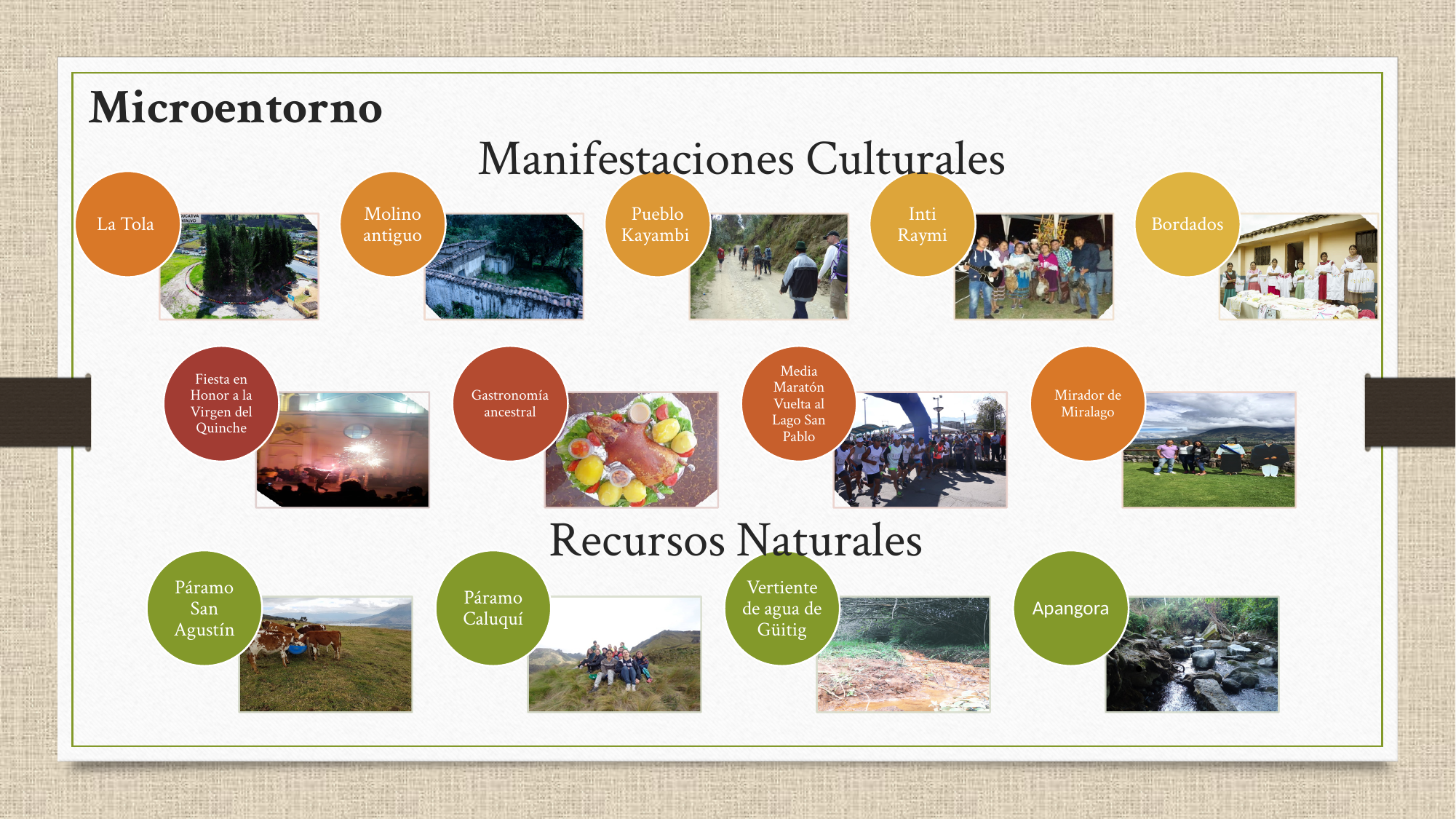

La Tola

Molino antiguo

Pueblo Kayambi

Inti Raymi

Bordados
Microentorno

Fiesta en Honor a la Virgen del Quinche

Gastronomía ancestral

Media Maratón Vuelta al Lago San Pablo
.
Mirador de Miralago
Manifestaciones Culturales
Páramo San Agustín

Páramo Caluquí
Vertiente de agua de Güitig
.
Apangora
Recursos Naturales